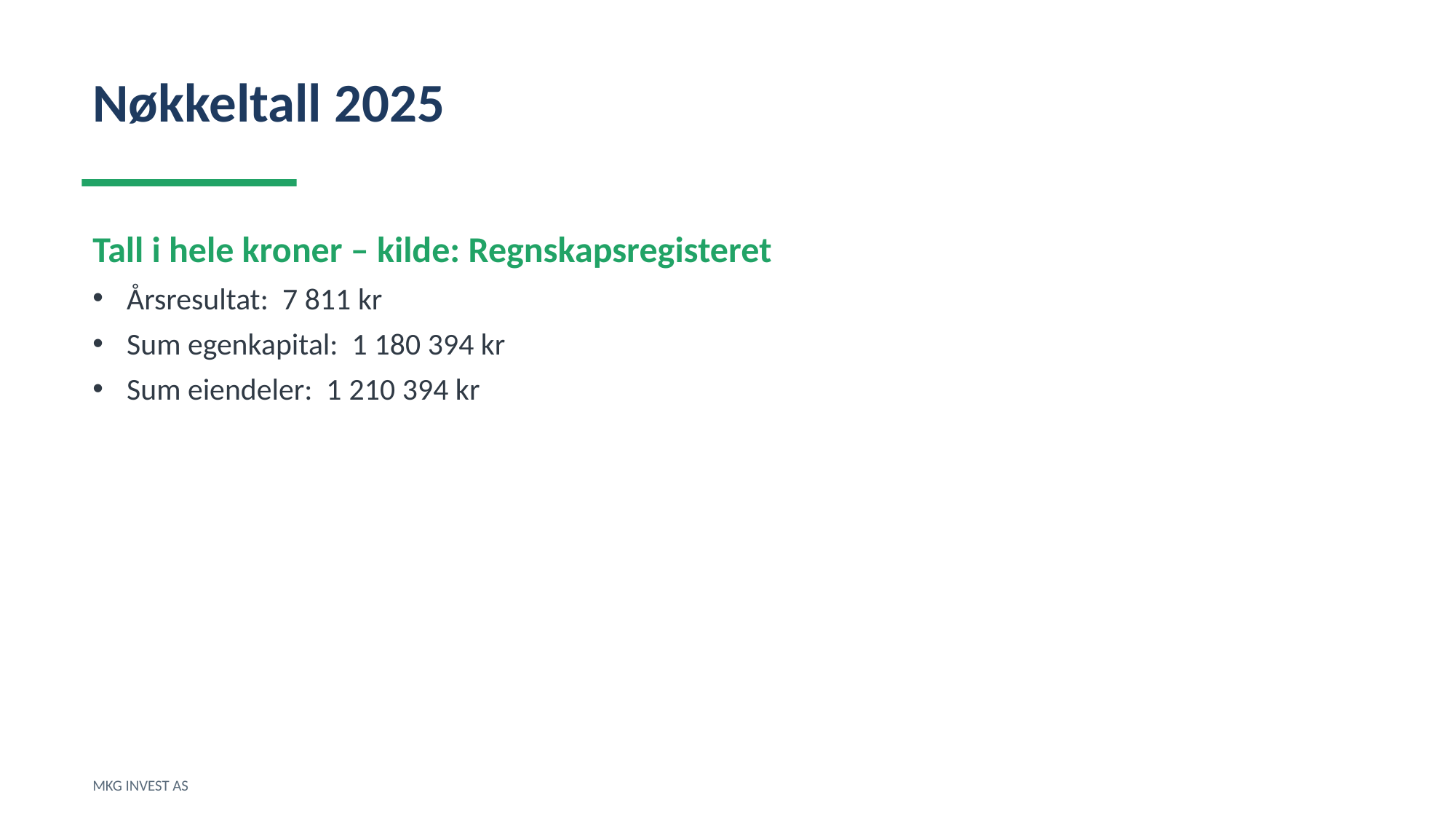

Nøkkeltall 2025

Tall i hele kroner – kilde: Regnskapsregisteret
Årsresultat:  7 811 kr
Sum egenkapital:  1 180 394 kr
Sum eiendeler:  1 210 394 kr
MKG INVEST AS